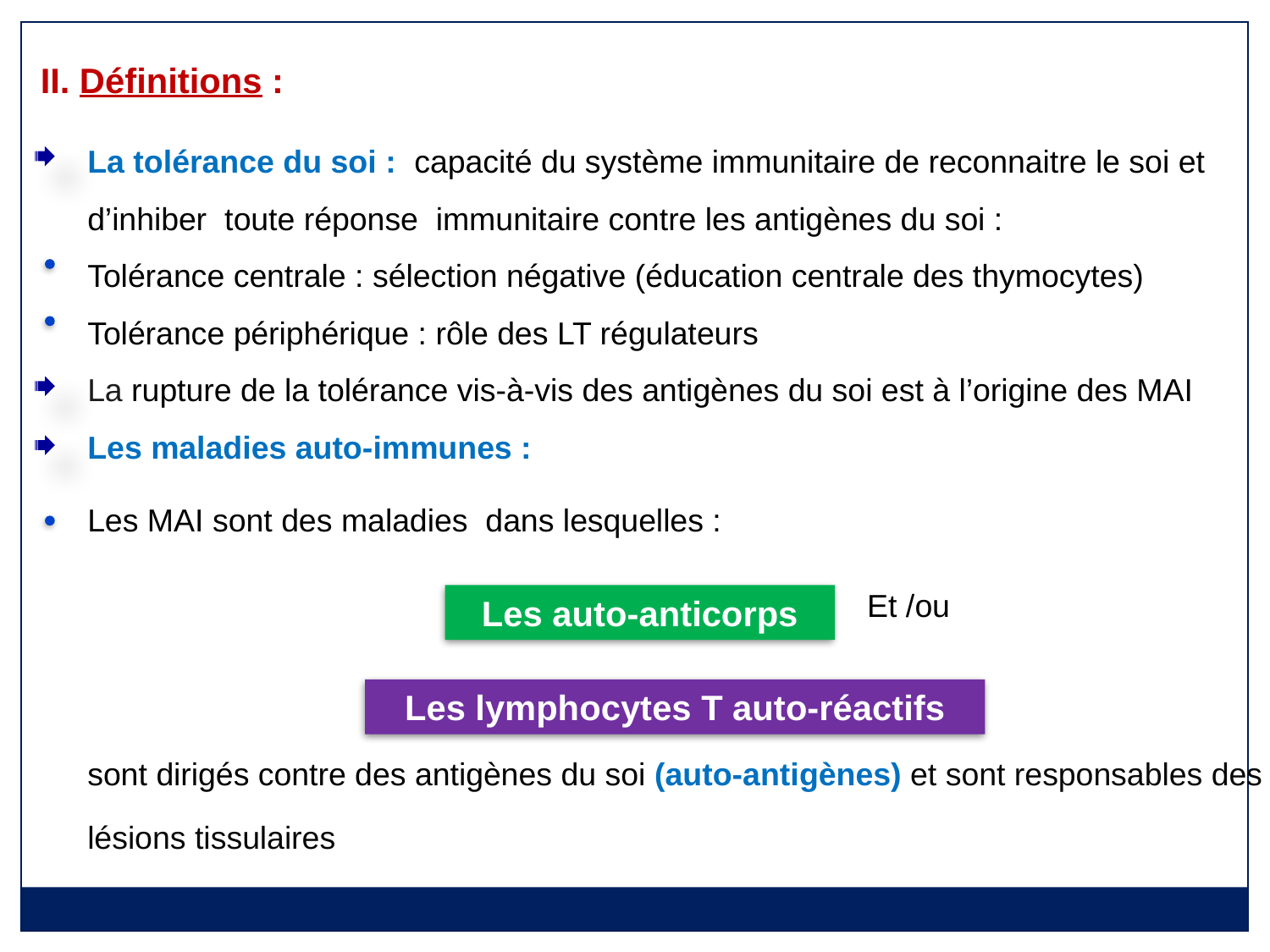

II. Définitions :
La tolérance du soi :  capacité du système immunitaire de reconnaitre le soi et  d’inhiber  toute réponse  immunitaire contre les antigènes du soi :
Tolérance centrale : sélection négative (éducation centrale des thymocytes)
Tolérance périphérique : rôle des LT régulateurs
La rupture de la tolérance vis-à-vis des antigènes du soi est à l’origine des MAI
Les maladies auto-immunes :

Les MAI sont des maladies  dans lesquelles :

sont dirigés contre des antigènes du soi (auto-antigènes) et sont responsables des
lésions tissulaires

Et /ou
Les auto-anticorps
Les lymphocytes T auto-réactifs